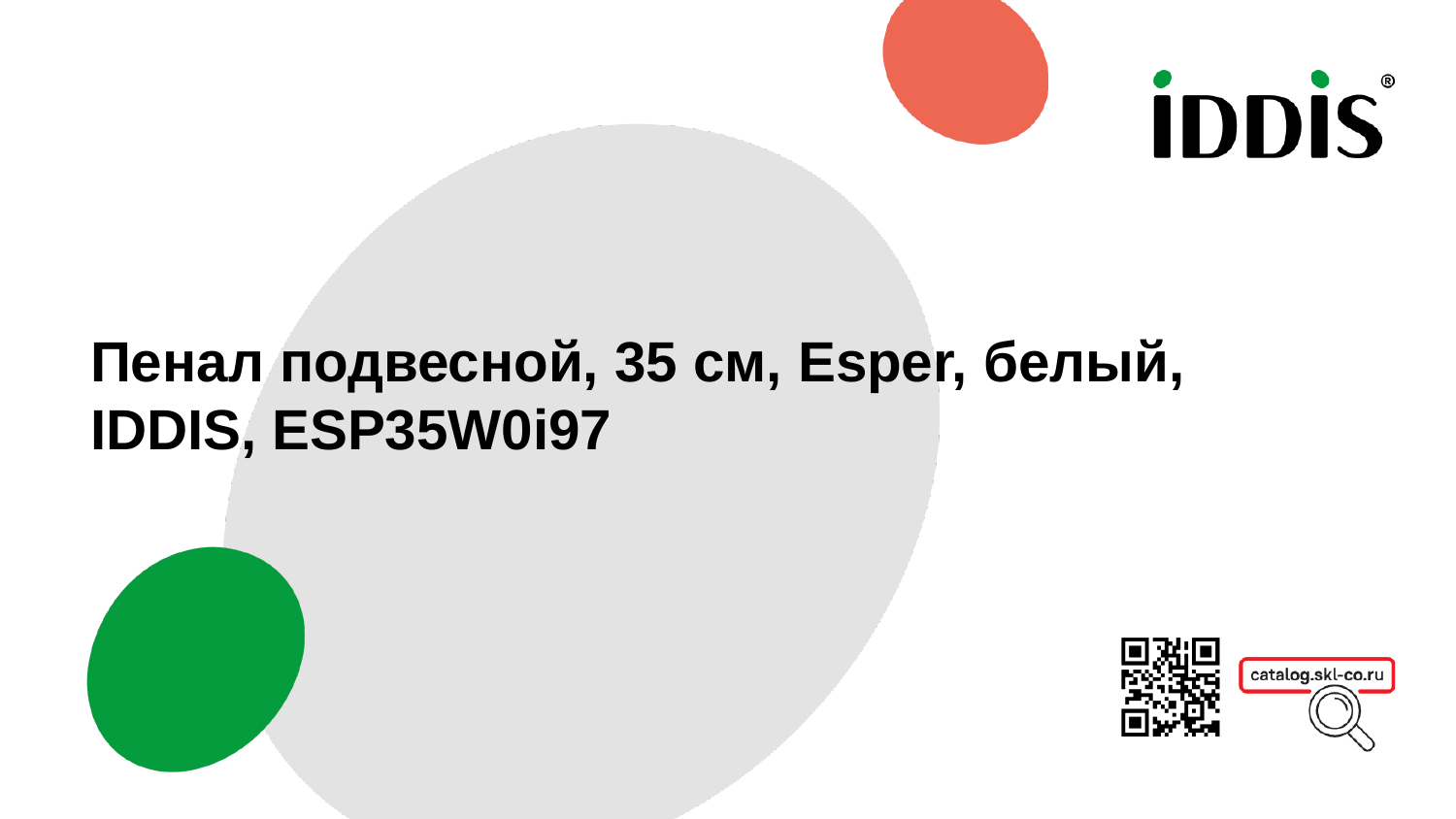

Пенал подвесной, 35 см, Esper, белый, IDDIS, ESP35W0i97